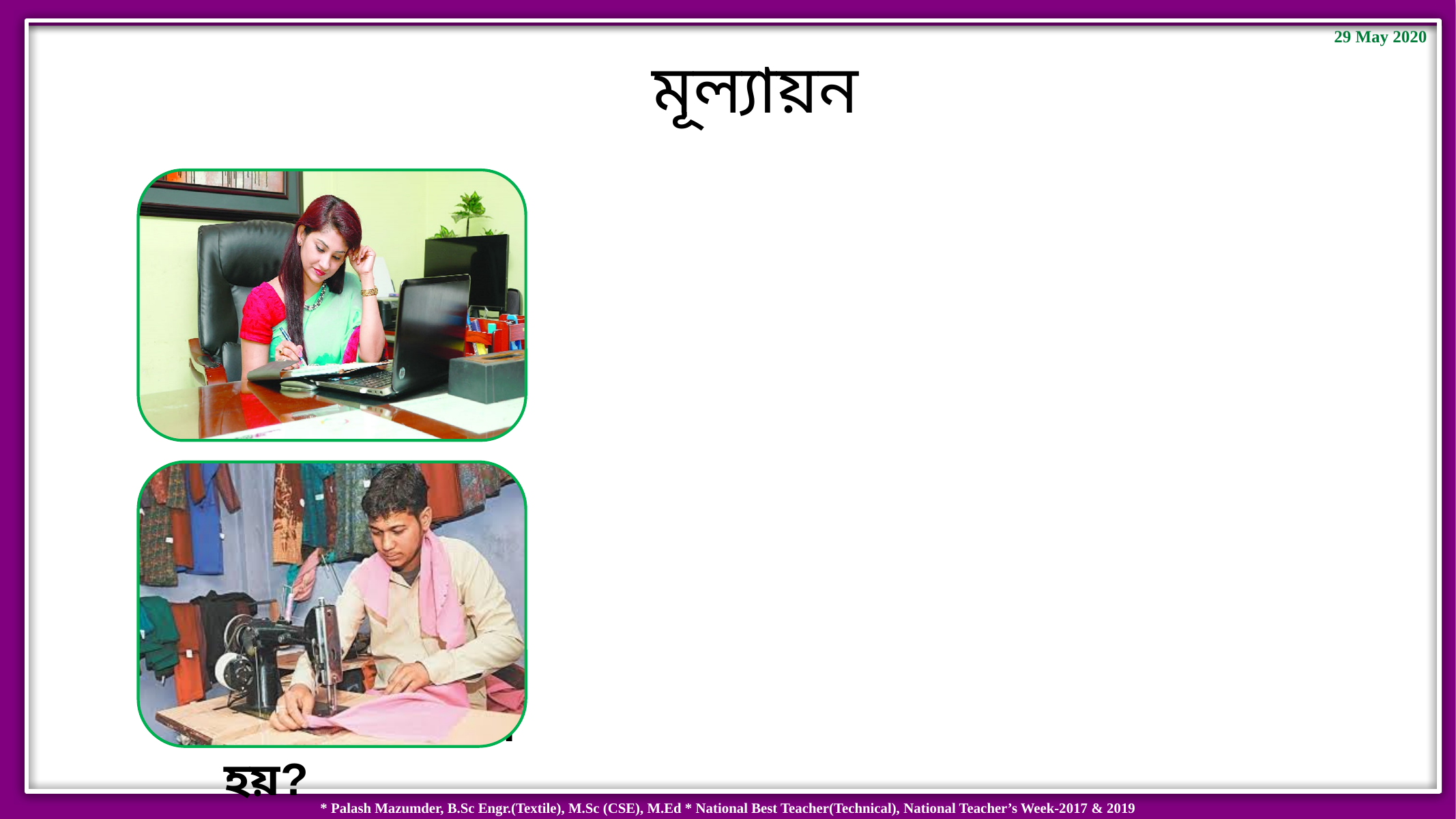

মূল্যায়ন

পেটিকোট কারা পরিধান করেন?

প্যাটিকোট তৈরিতে কোন অংশের সেলাই আগে শুরু করা হয়?